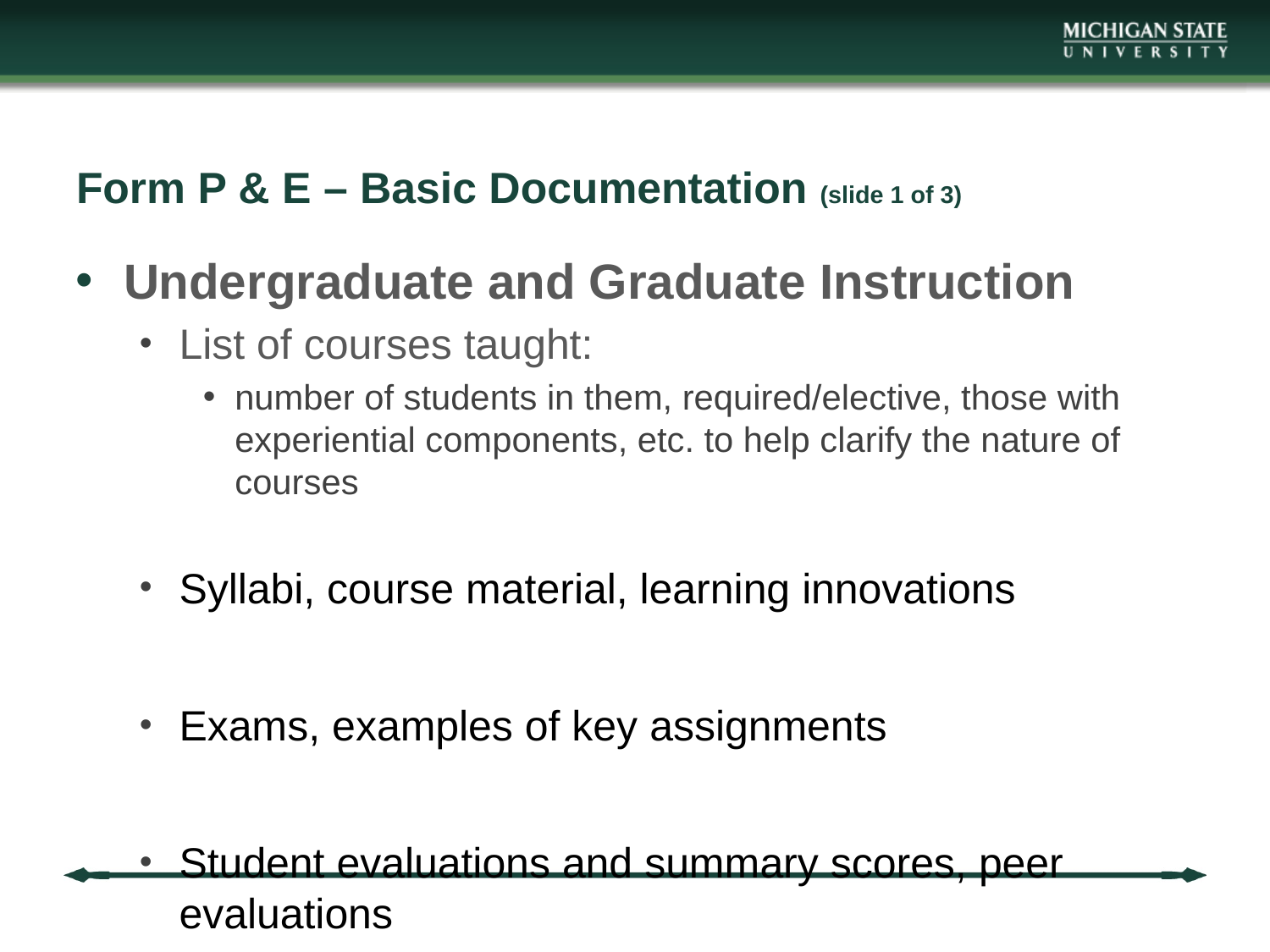

# Form P & E – Basic Documentation (slide 1 of 3)
Undergraduate and Graduate Instruction
List of courses taught:
number of students in them, required/elective, those with experiential components, etc. to help clarify the nature of courses

Syllabi, course material, learning innovations

Exams, examples of key assignments

Student evaluations and summary scores, peer evaluations